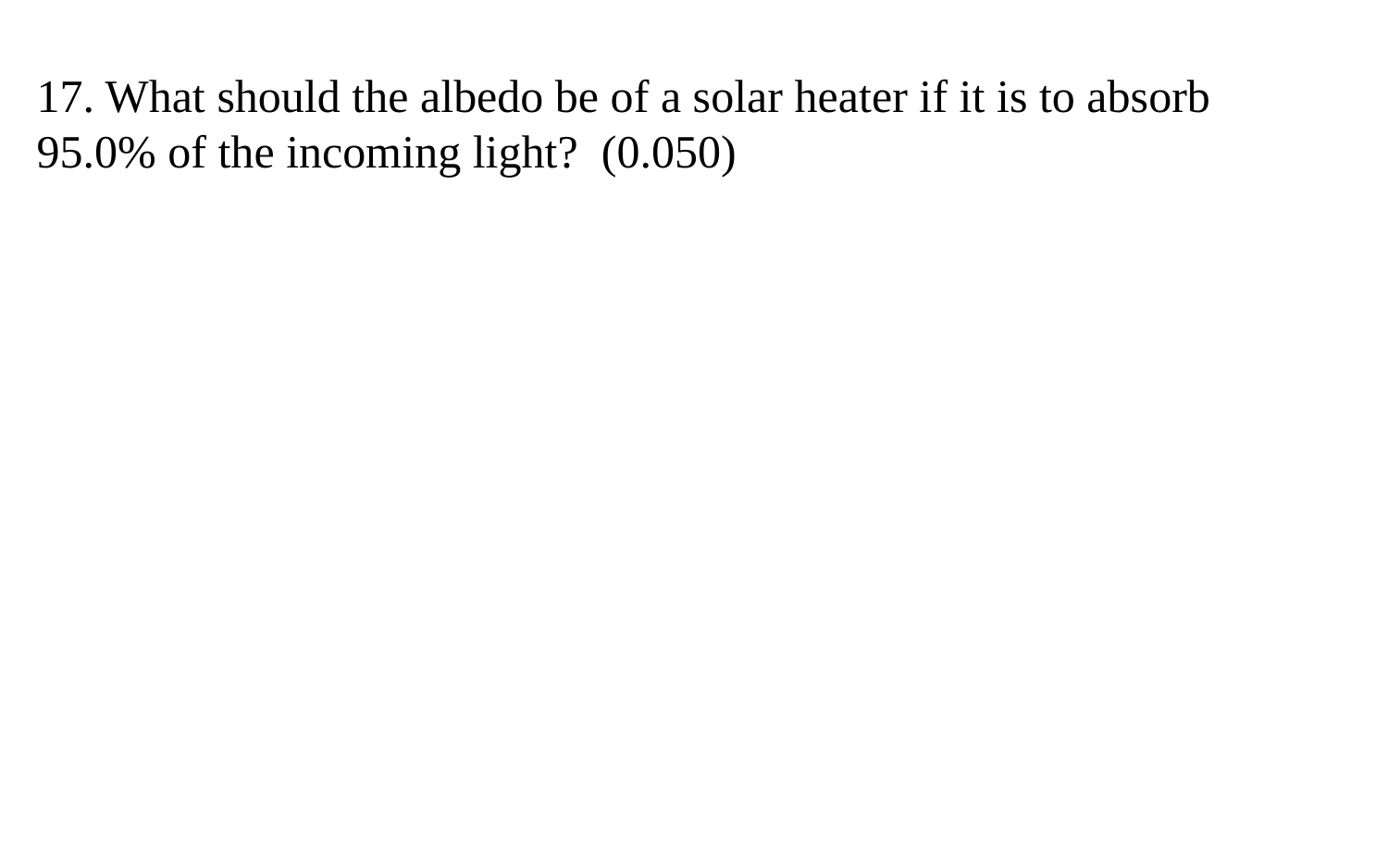

17. What should the albedo be of a solar heater if it is to absorb 95.0% of the incoming light?  (0.050)